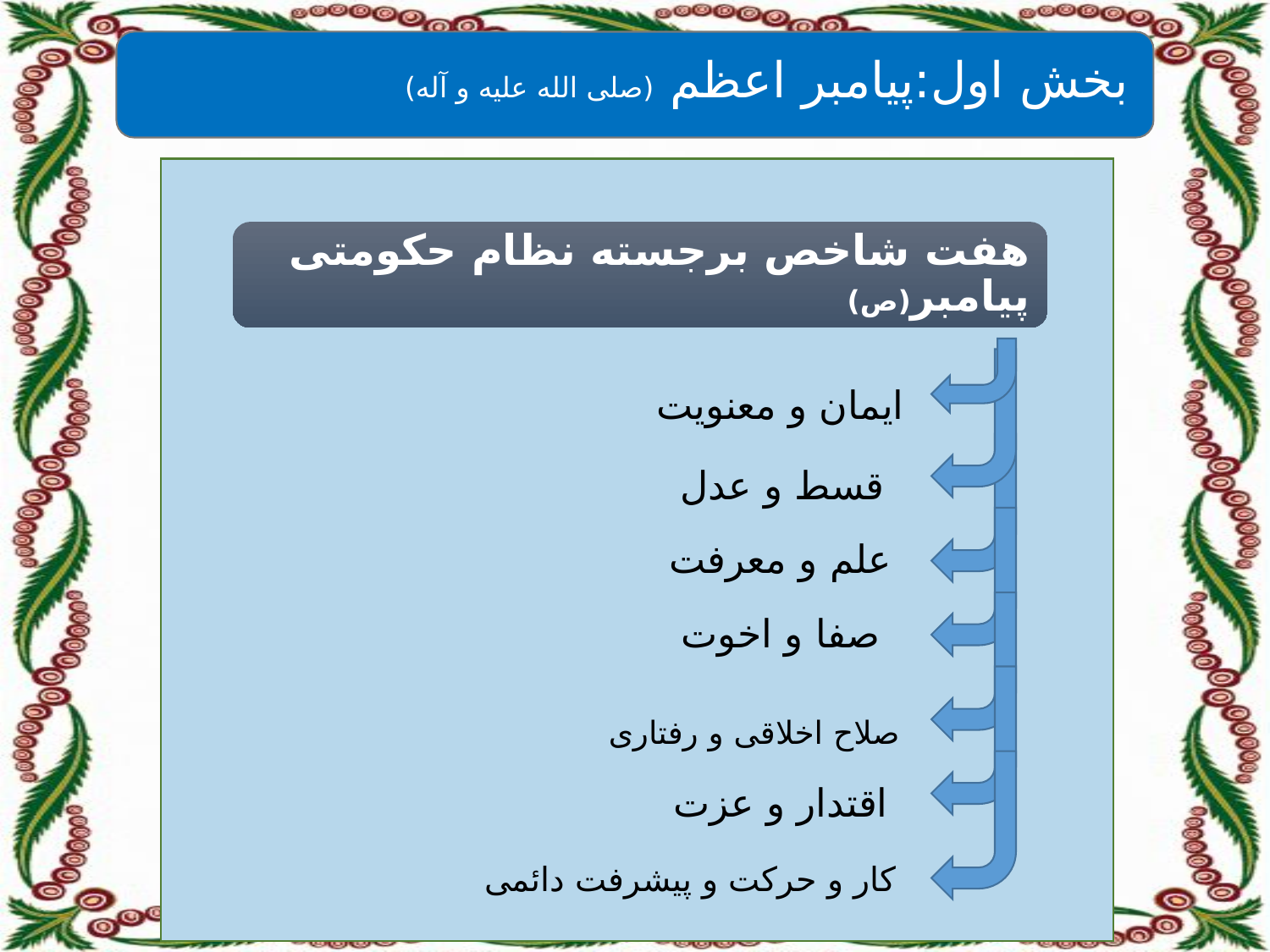

بخش اول:پیامبر اعظم (صلی الله علیه و آله)

هفت شاخص برجسته نظام حکومتی پیامبر(ص)

ایمان و معنویت

قسط و عدل

علم و معرفت
صفا و اخوت

صلاح اخلاقی و رفتاری

اقتدار و عزت
کار و حرکت و پیشرفت دائمی